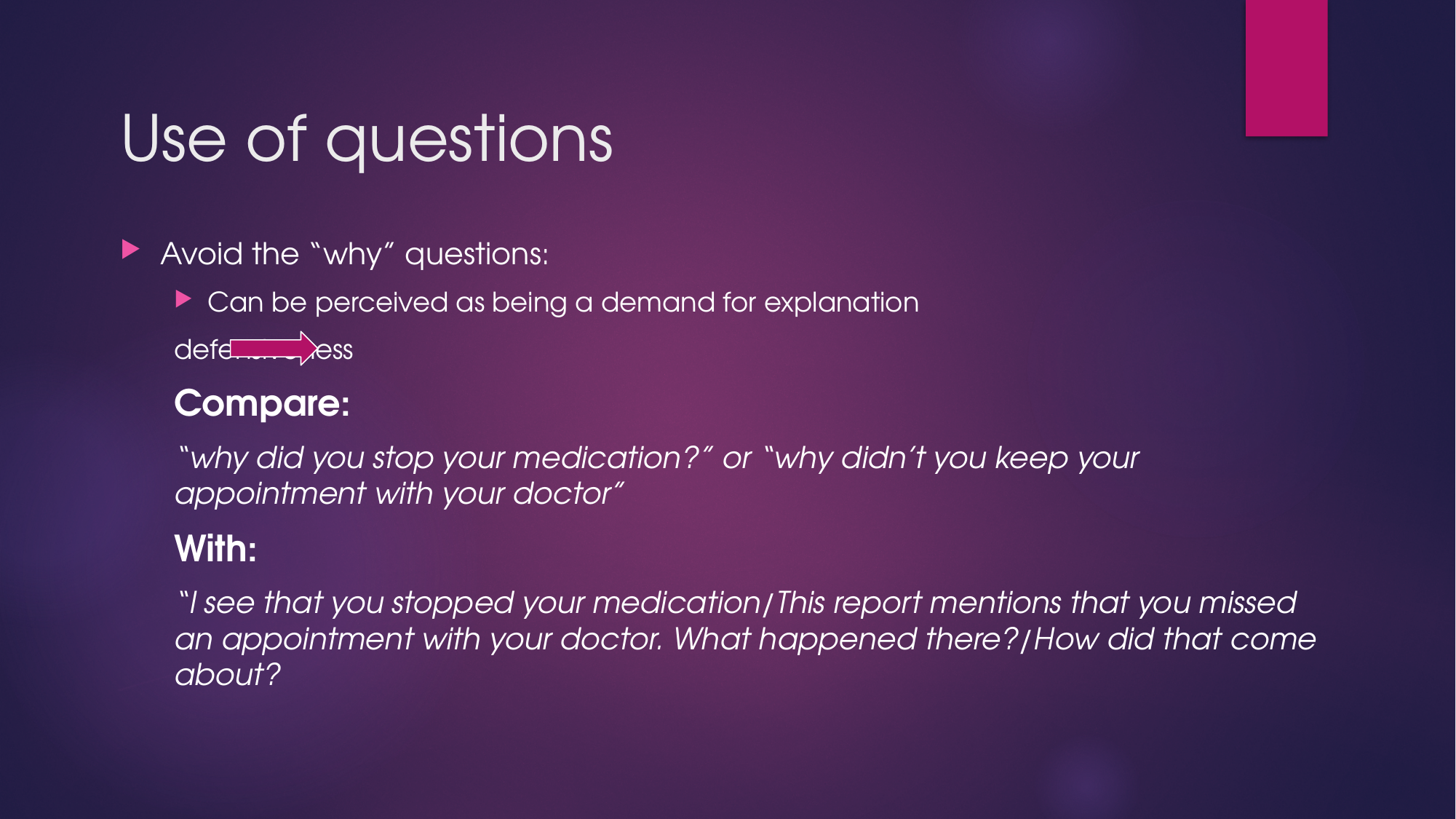

# Use of questions
Avoid the “why” questions:
Can be perceived as being a demand for explanation
			defensiveness
Compare:
“why did you stop your medication?” or “why didn’t you keep your appointment with your doctor”
With:
“I see that you stopped your medication/This report mentions that you missed an appointment with your doctor. What happened there?/How did that come about?